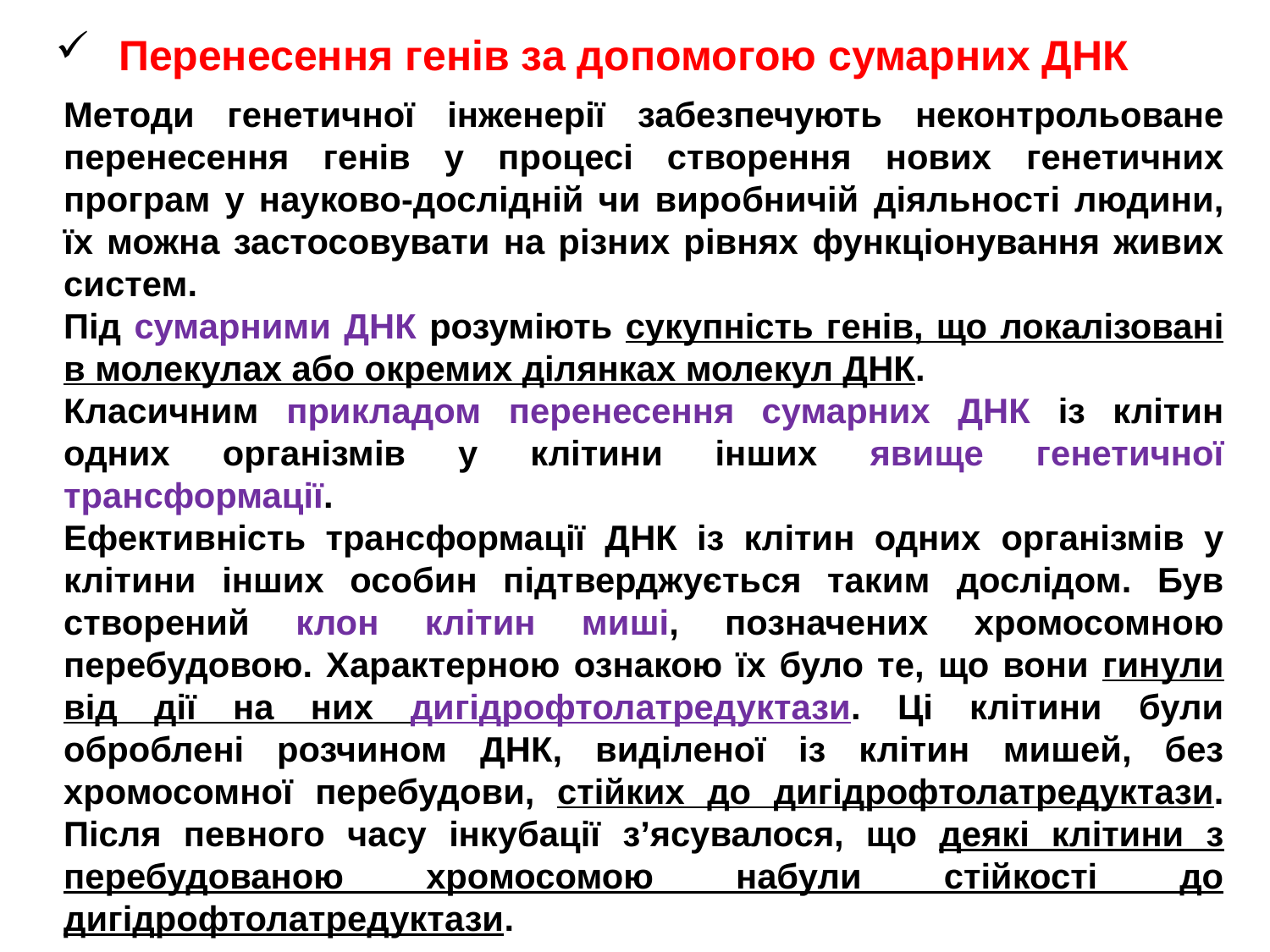

Перенесення генів за допомогою сумарних ДНК
Методи генетичної інженерії забезпечують неконтрольоване перенесення генів у процесі створення нових генетичних програм у науково-дослідній чи виробничій діяльності людини, їх можна застосовувати на різних рівнях функціонування живих систем.
Під сумарними ДНК розуміють сукупність генів, що локалізовані в молекулах або окремих ділянках молекул ДНК.
Класичним прикладом перенесення сумарних ДНК із клітин одних організмів у клітини інших явище генетичної трансформації.
Ефективність трансформації ДНК із клітин одних організмів у клітини інших особин підтверджується таким дослідом. Був створений клон клітин миші, позначених хромосомною перебудовою. Характерною ознакою їх було те, що вони гинули від дії на них дигідрофтолатредуктази. Ці клітини були оброблені розчином ДНК, виділеної із клітин мишей, без хромосомної перебудови, стійких до дигідрофтолатредуктази. Після певного часу інкубації з’ясувалося, що деякі клітини з перебудованою хромосомою набули стійкості до дигідрофтолатредуктази.